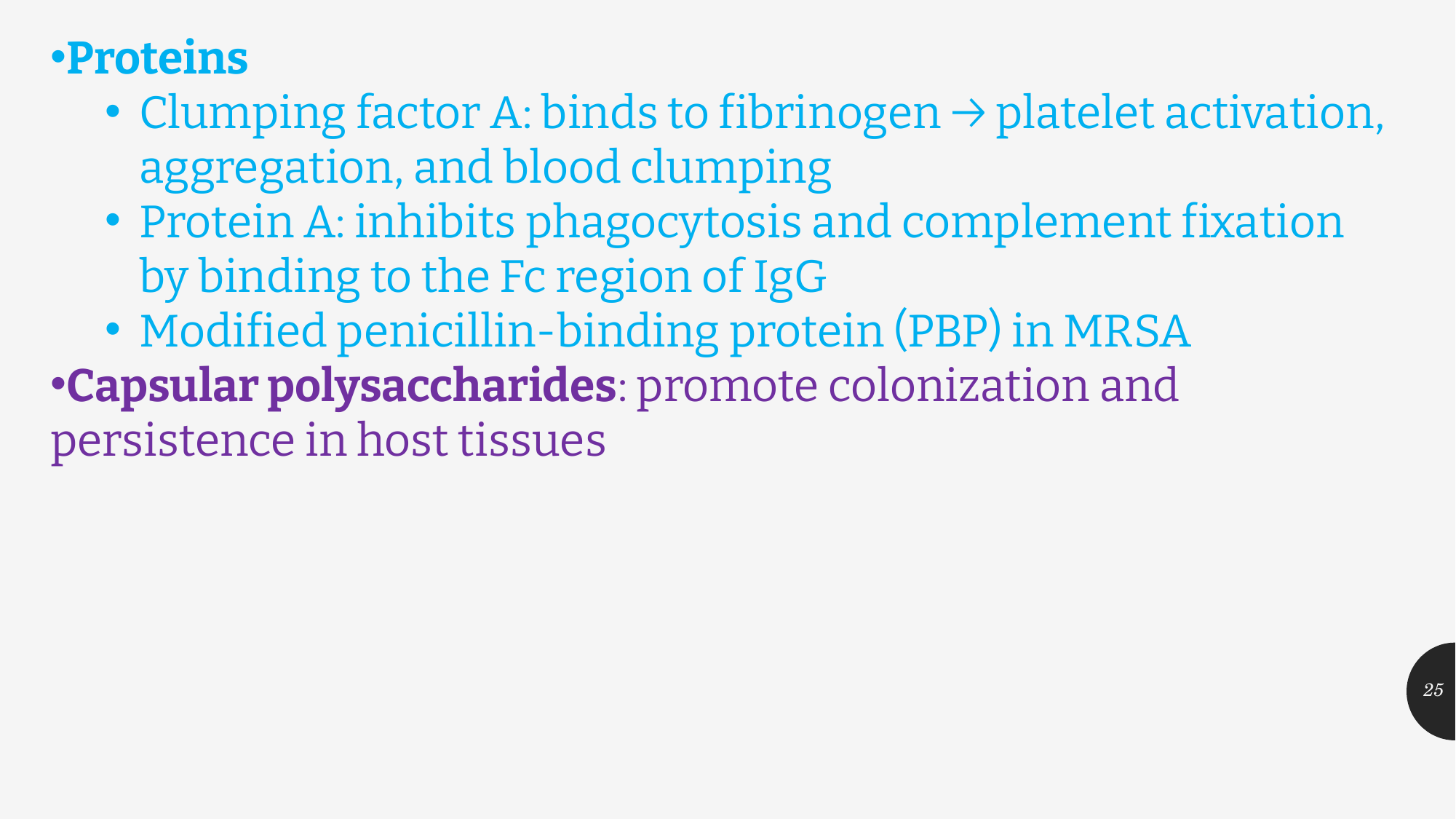

Proteins
Clumping factor A: binds to fibrinogen → platelet activation, aggregation, and blood clumping
Protein A: inhibits phagocytosis and complement fixation by binding to the Fc region of IgG
Modified penicillin-binding protein (PBP) in MRSA
Capsular polysaccharides: promote colonization and persistence in host tissues

25